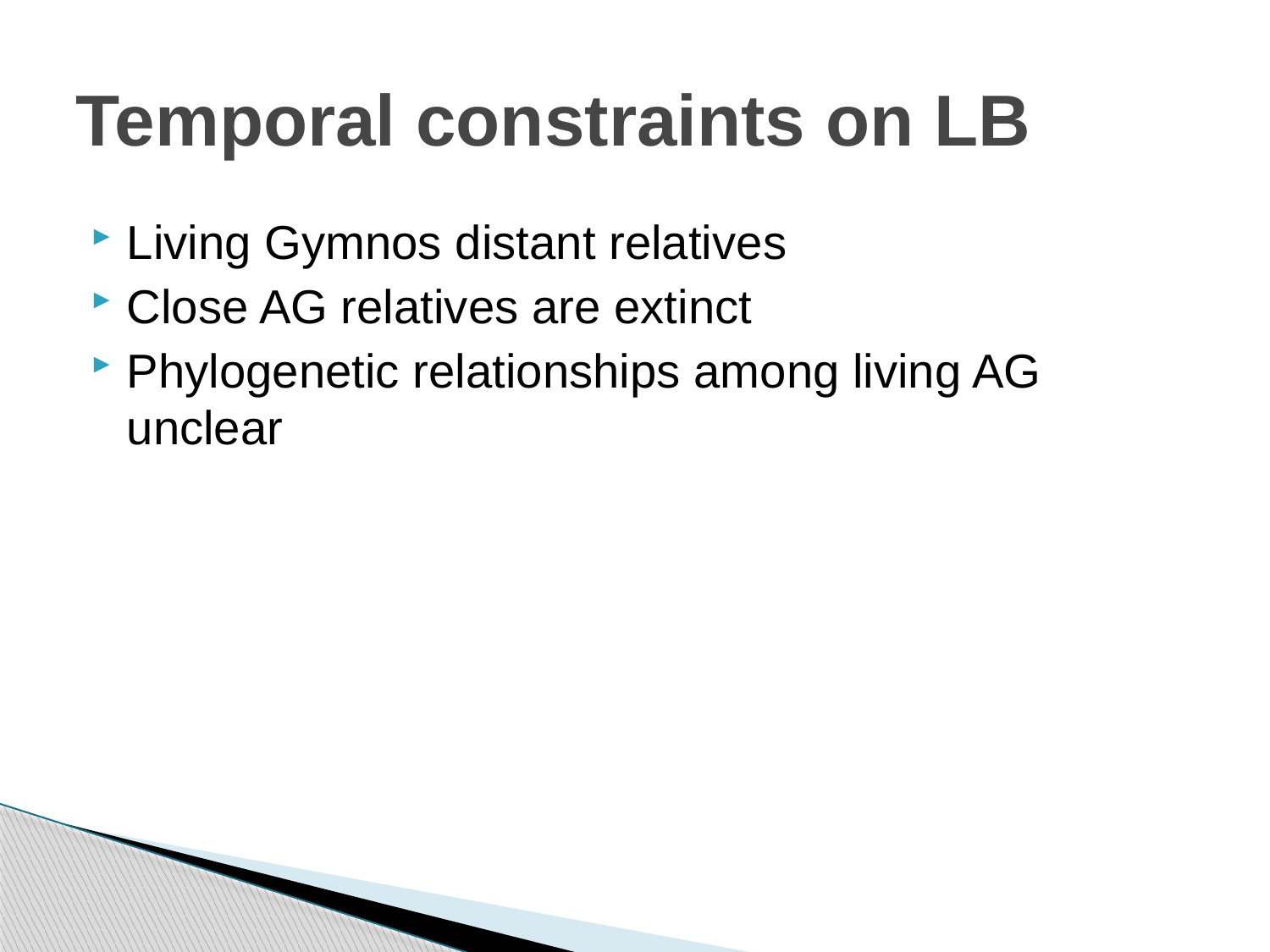

# Temporal constraints on LB
Living Gymnos distant relatives
Close AG relatives are extinct
Phylogenetic relationships among living AG unclear